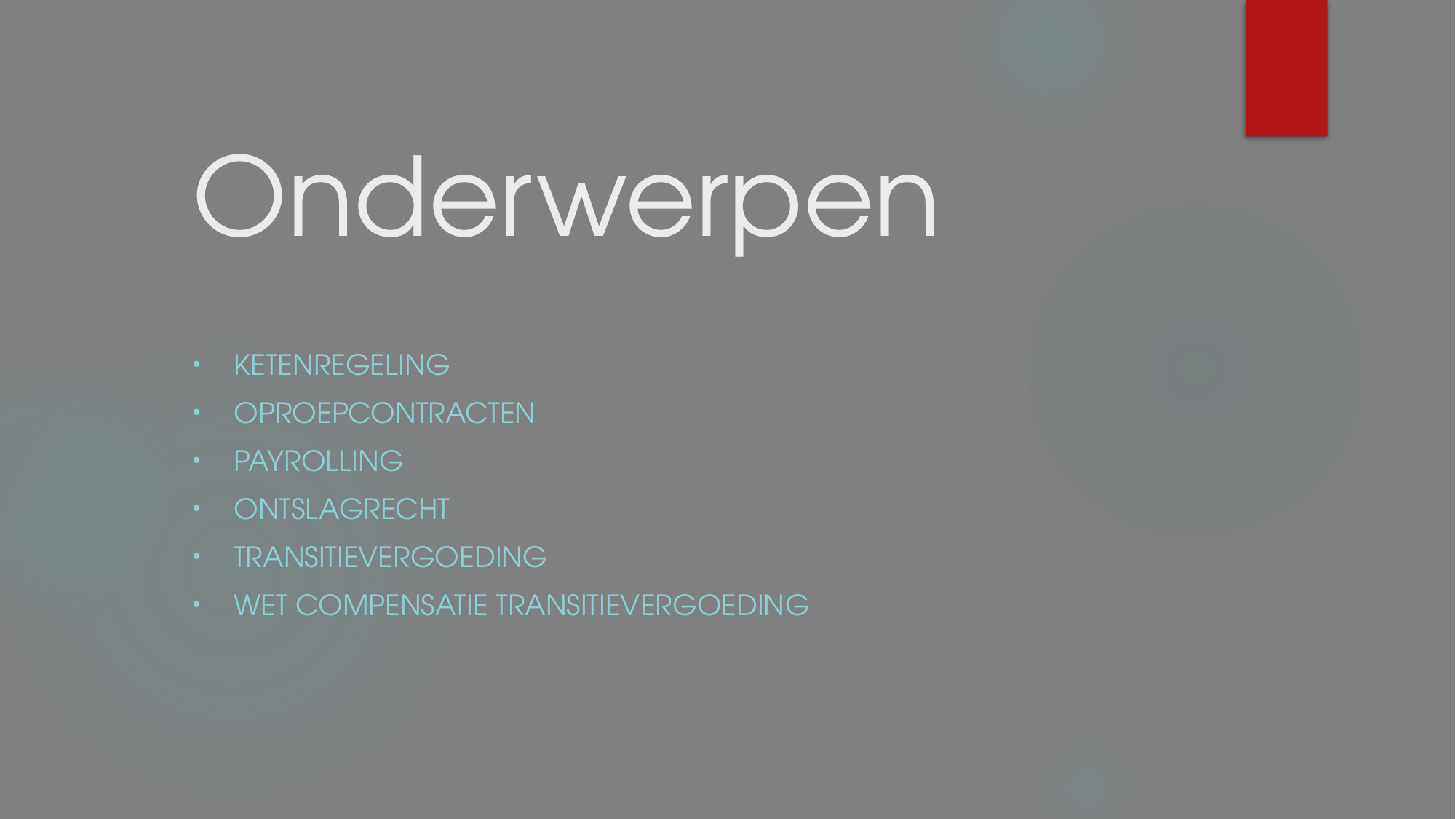

# Onderwerpen

Ketenregeling
Oproepcontracten
Payrolling
Ontslagrecht
Transitievergoeding
Wet Compensatie Transitievergoeding